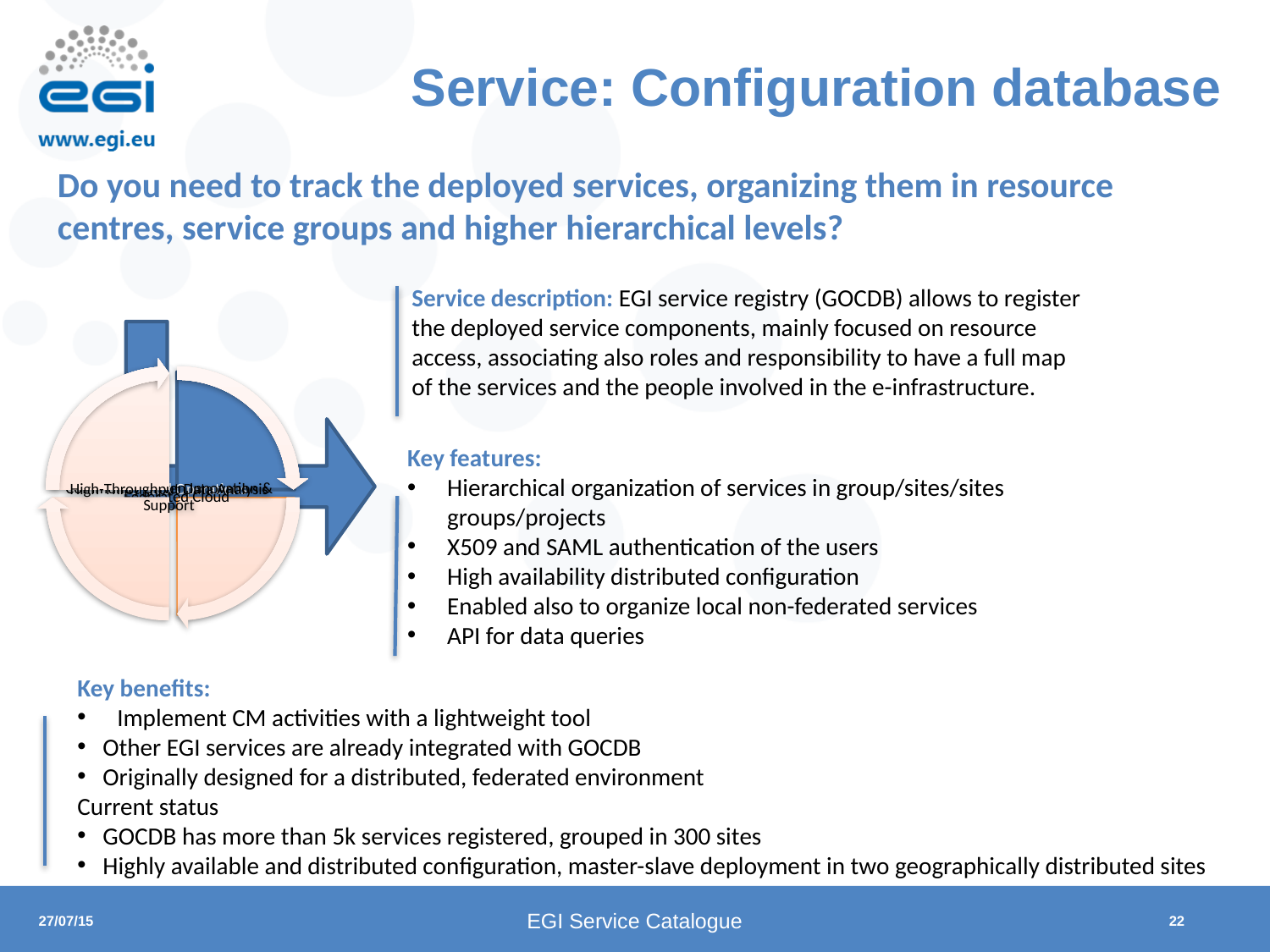

# Service: Configuration database
Do you need to track the deployed services, organizing them in resource centres, service groups and higher hierarchical levels?
Service description: EGI service registry (GOCDB) allows to register the deployed service components, mainly focused on resource access, associating also roles and responsibility to have a full map of the services and the people involved in the e-infrastructure.

Federated Operations
Federated Cloud
Community Driven Innovation & Support
High-Throughput Data Analysis
Key features:
Hierarchical organization of services in group/sites/sites groups/projects
X509 and SAML authentication of the users
High availability distributed configuration
Enabled also to organize local non-federated services
API for data queries

Key benefits:
Implement CM activities with a lightweight tool
Other EGI services are already integrated with GOCDB
Originally designed for a distributed, federated environment
Current status
GOCDB has more than 5k services registered, grouped in 300 sites
Highly available and distributed configuration, master-slave deployment in two geographically distributed sites

EGI Service Catalogue